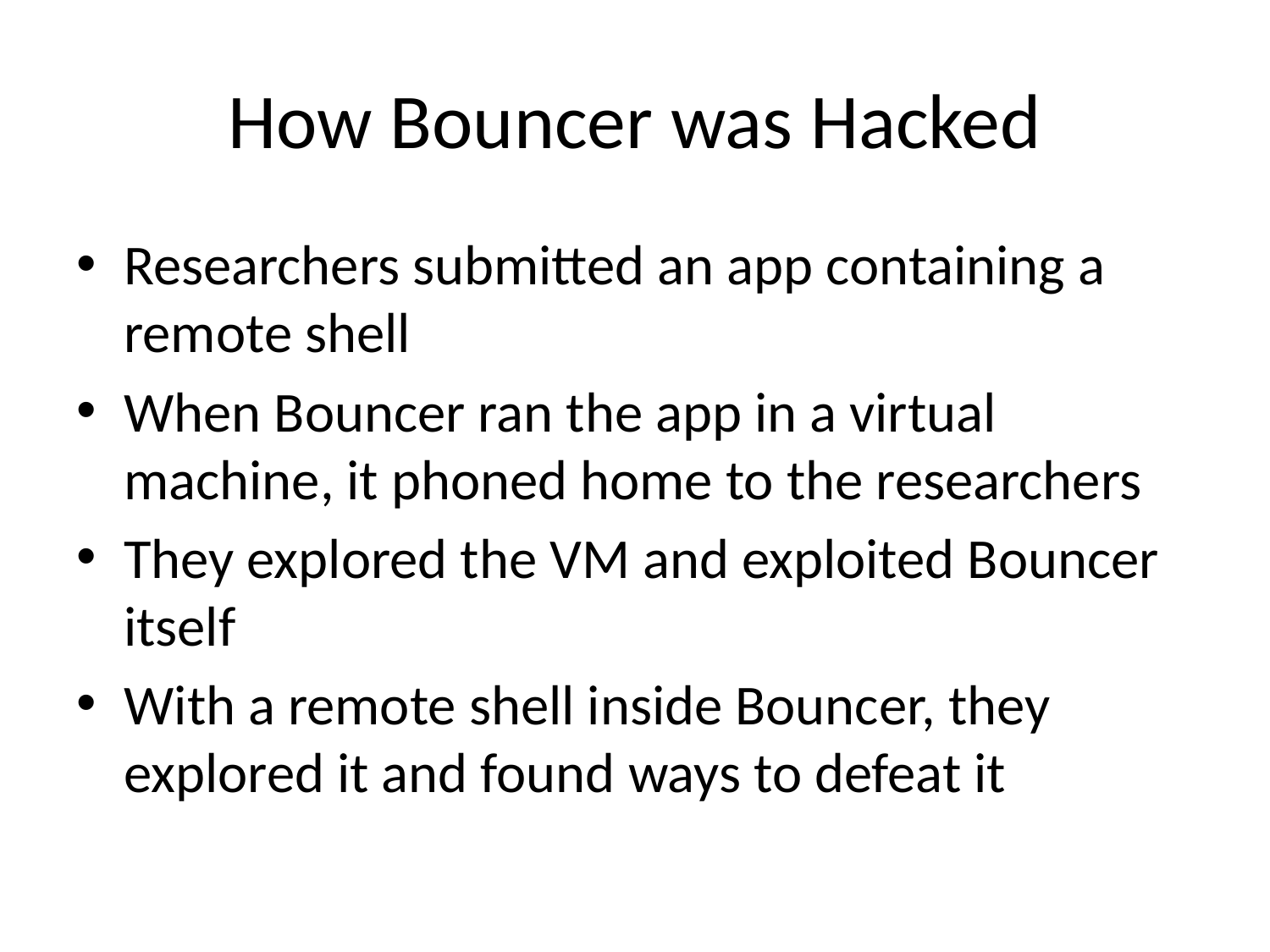

# How Bouncer was Hacked
Researchers submitted an app containing a remote shell
When Bouncer ran the app in a virtual machine, it phoned home to the researchers
They explored the VM and exploited Bouncer itself
With a remote shell inside Bouncer, they  explored it and found ways to defeat it